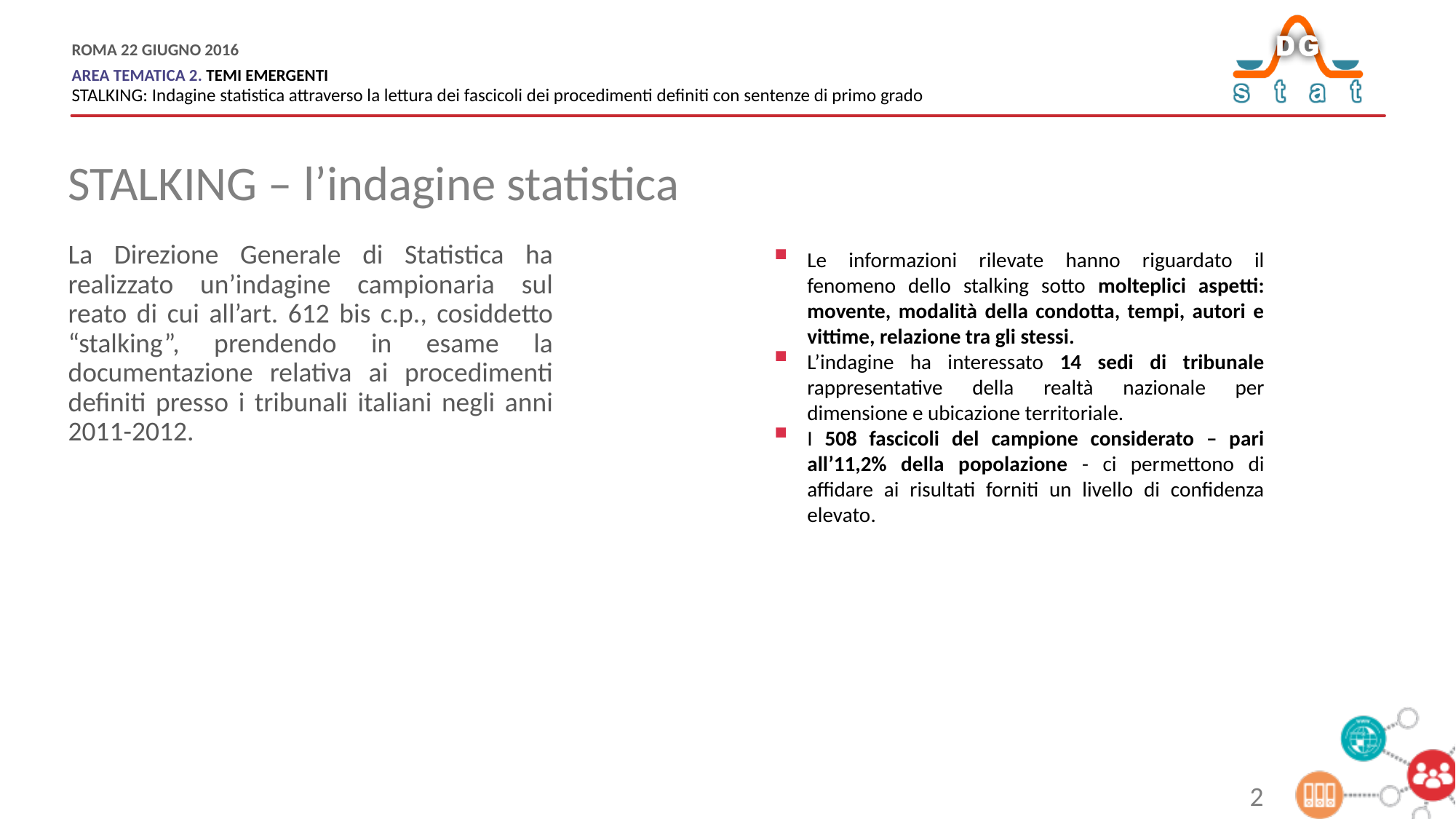

STALKING – l’indagine statistica
La Direzione Generale di Statistica ha realizzato un’indagine campionaria sul reato di cui all’art. 612 bis c.p., cosiddetto “stalking”, prendendo in esame la documentazione relativa ai procedimenti definiti presso i tribunali italiani negli anni 2011-2012.
Le informazioni rilevate hanno riguardato il fenomeno dello stalking sotto molteplici aspetti: movente, modalità della condotta, tempi, autori e vittime, relazione tra gli stessi.
L’indagine ha interessato 14 sedi di tribunale rappresentative della realtà nazionale per dimensione e ubicazione territoriale.
I 508 fascicoli del campione considerato – pari all’11,2% della popolazione - ci permettono di affidare ai risultati forniti un livello di confidenza elevato.
2